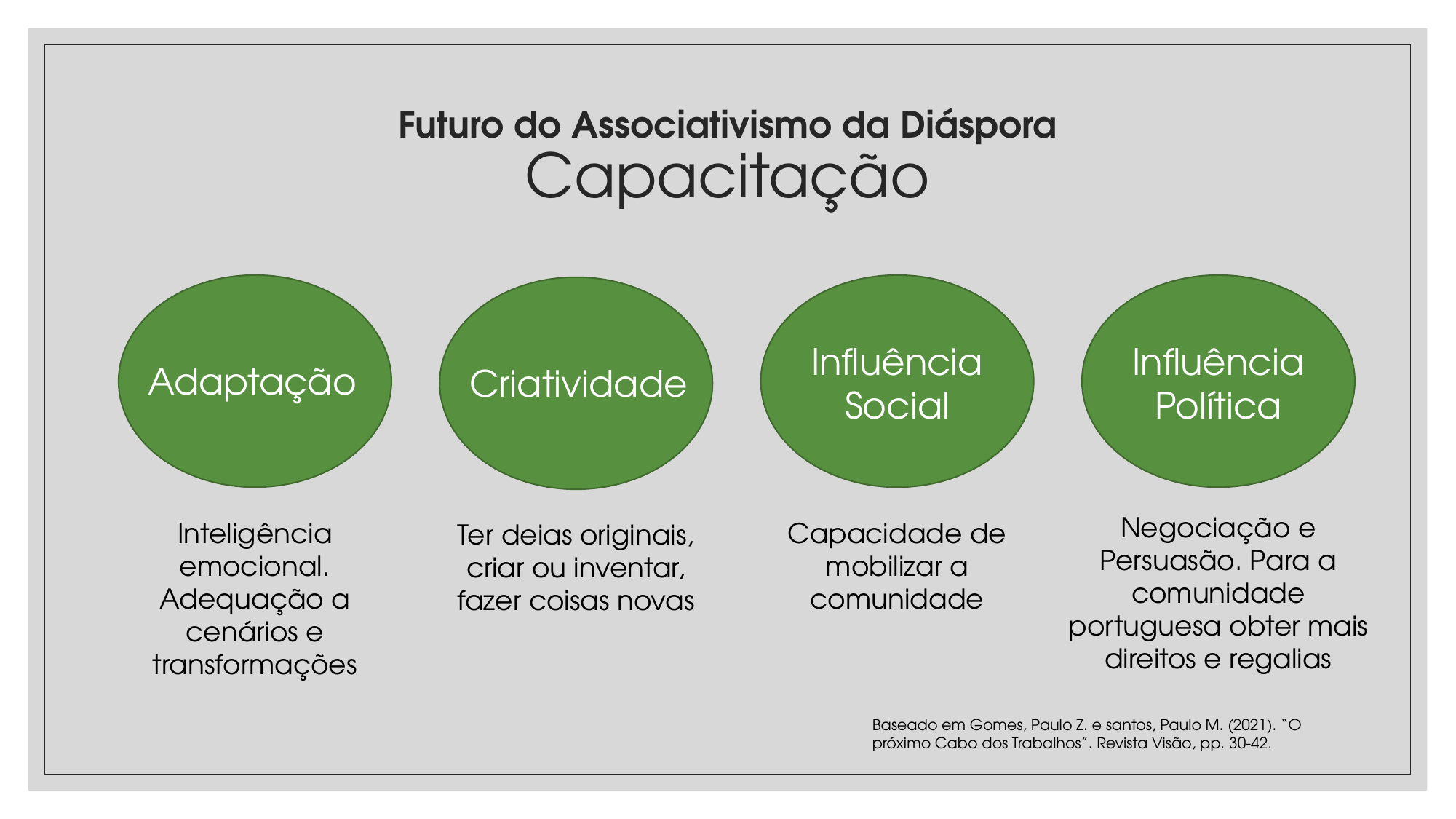

# Futuro do Associativismo da Diáspora Capacitação

Influência Social
Influência Política
Adaptação
Criatividade
Negociação e Persuasão. Para a comunidade portuguesa obter mais direitos e regalias
Inteligência emocional. Adequação a cenários e transformações
Capacidade de mobilizar a comunidade
Ter deias originais, criar ou inventar, fazer coisas novas
Baseado em Gomes, Paulo Z. e santos, Paulo M. (2021). “O próximo Cabo dos Trabalhos”. Revista Visão, pp. 30-42.